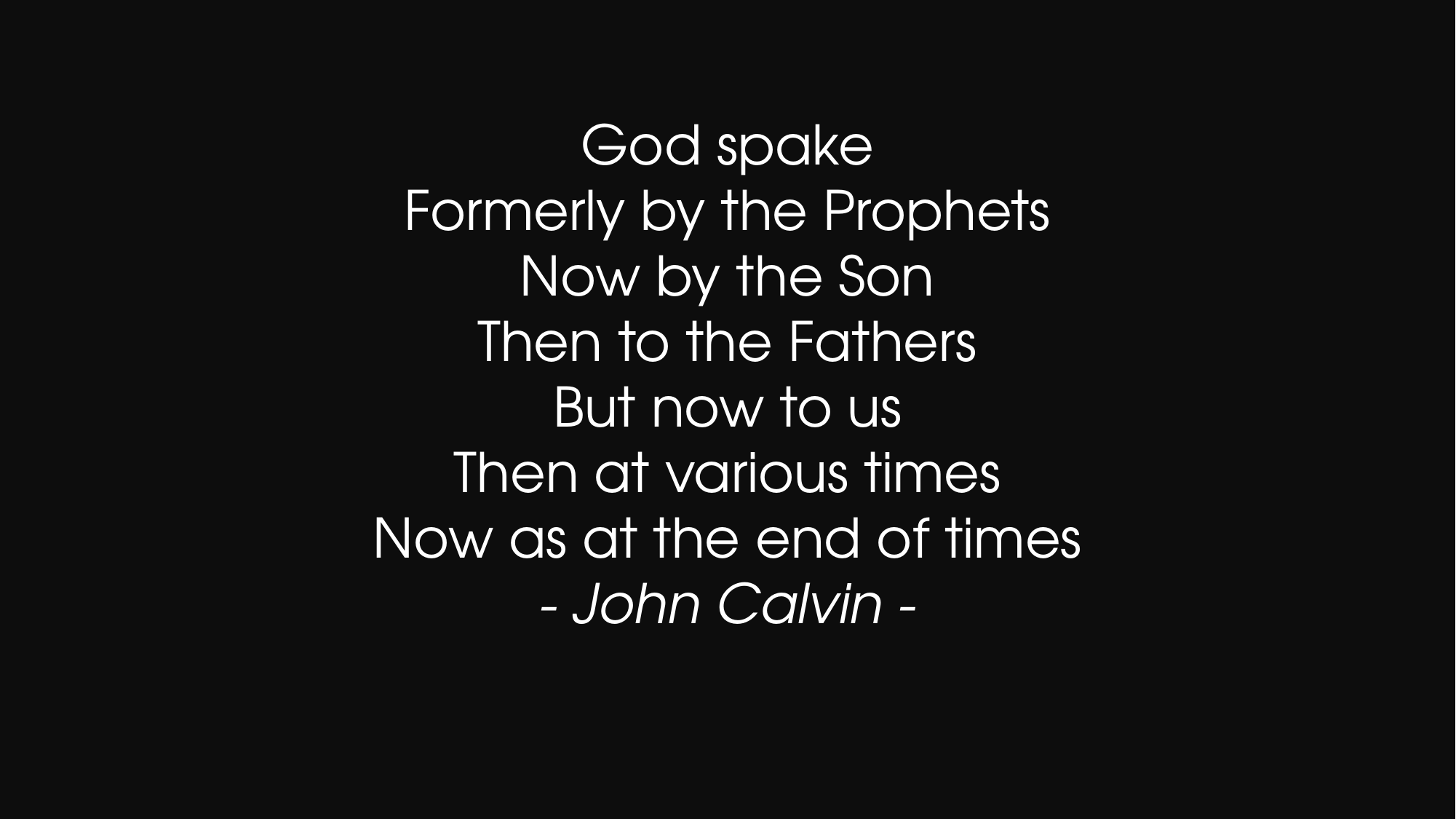

God spake
Formerly by the Prophets
Now by the Son
Then to the Fathers
But now to us
Then at various times
Now as at the end of times
- John Calvin -